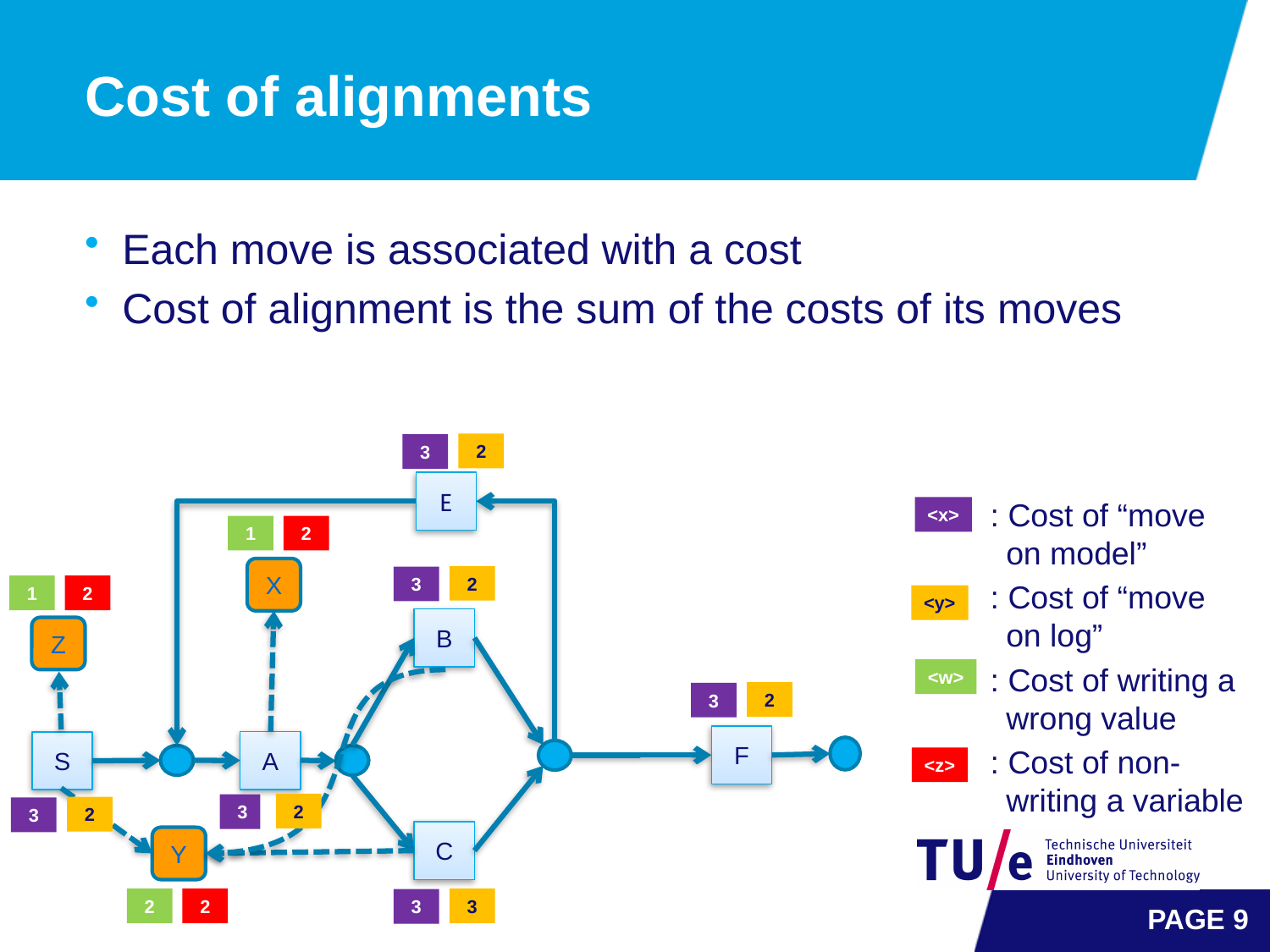

# Cost of alignments
Each move is associated with a cost
Cost of alignment is the sum of the costs of its moves
 2
 3
E
X
B
Z
F
A
S

C
Y
: Cost of “move on model”
: Cost of “move on log”
: Cost of writing a wrong value
: Cost of non-writing a variable
<x>
<y>
 1
 2
 2
 3
 1
 2
<w>
<z>
 2
 3
 2
 3
 2
 3
 2
 2
 3
 3
PAGE 9